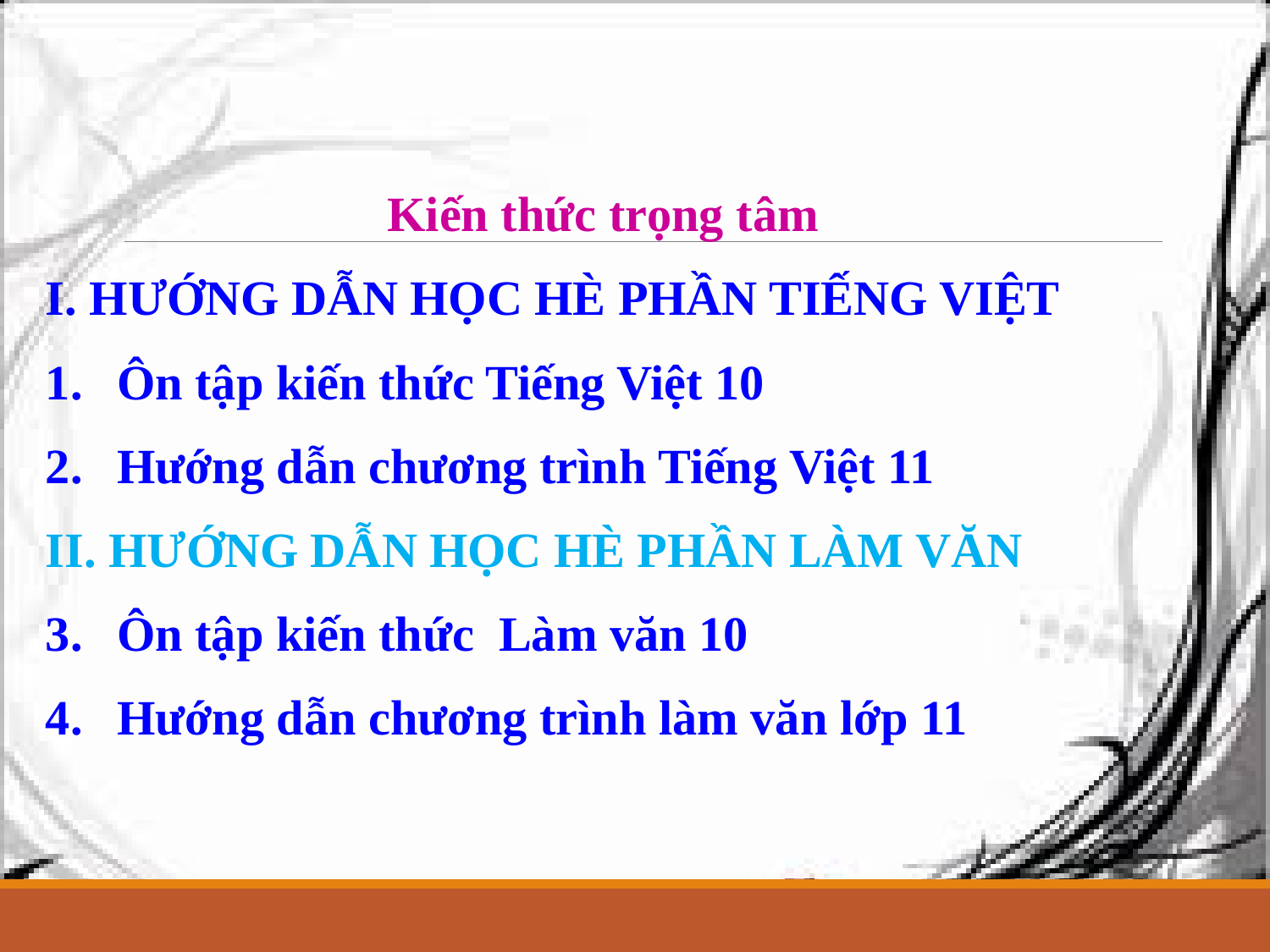

Kiến thức trọng tâm
I. HƯỚNG DẪN HỌC HÈ PHẦN TIẾNG VIỆT
Ôn tập kiến thức Tiếng Việt 10
Hướng dẫn chương trình Tiếng Việt 11
II. HƯỚNG DẪN HỌC HÈ PHẦN LÀM VĂN
Ôn tập kiến thức  Làm văn 10
Hướng dẫn chương trình làm văn lớp 11